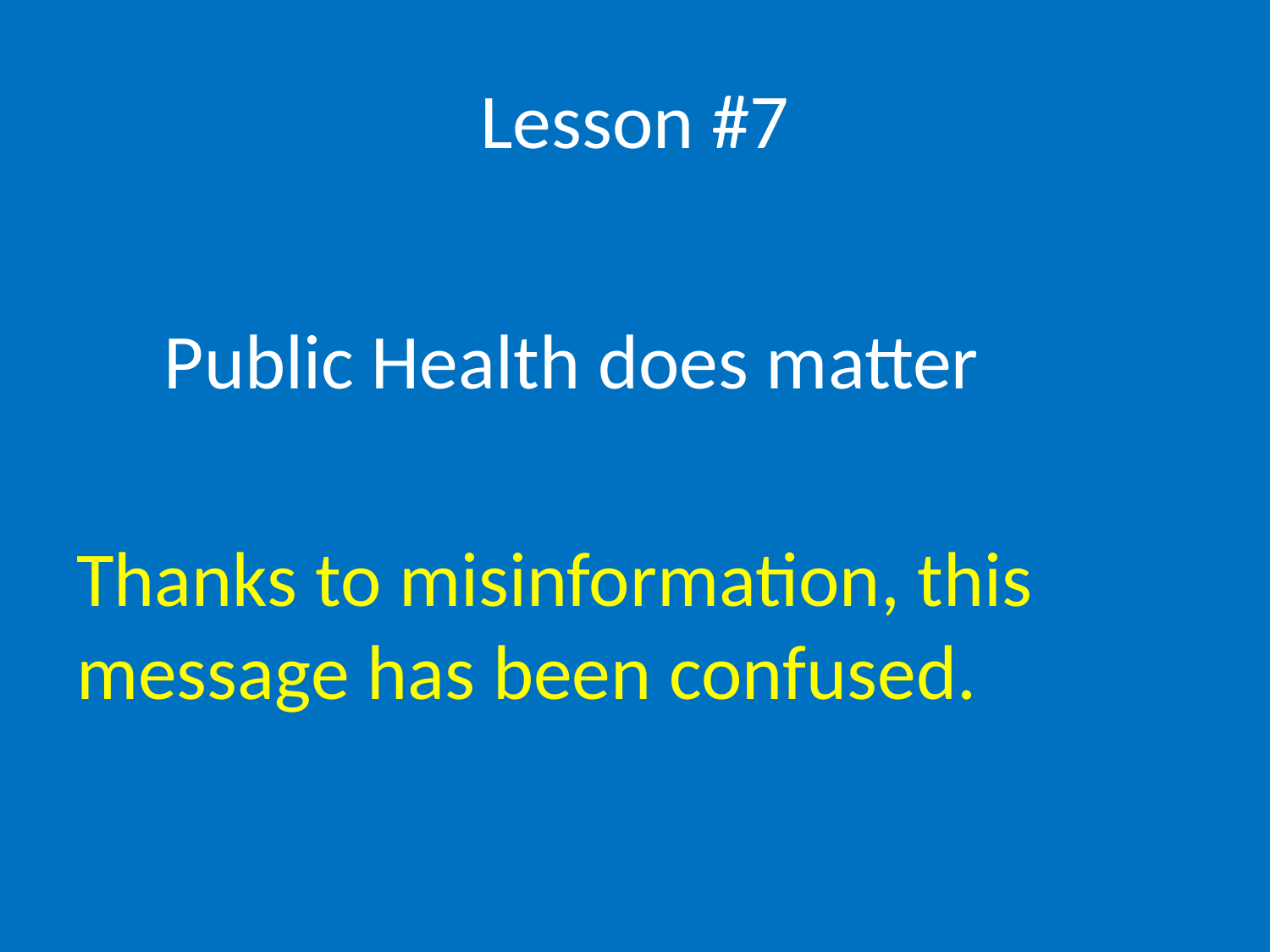

# Lesson #7

     Public Health does matter

Thanks to misinformation, this message has been confused.